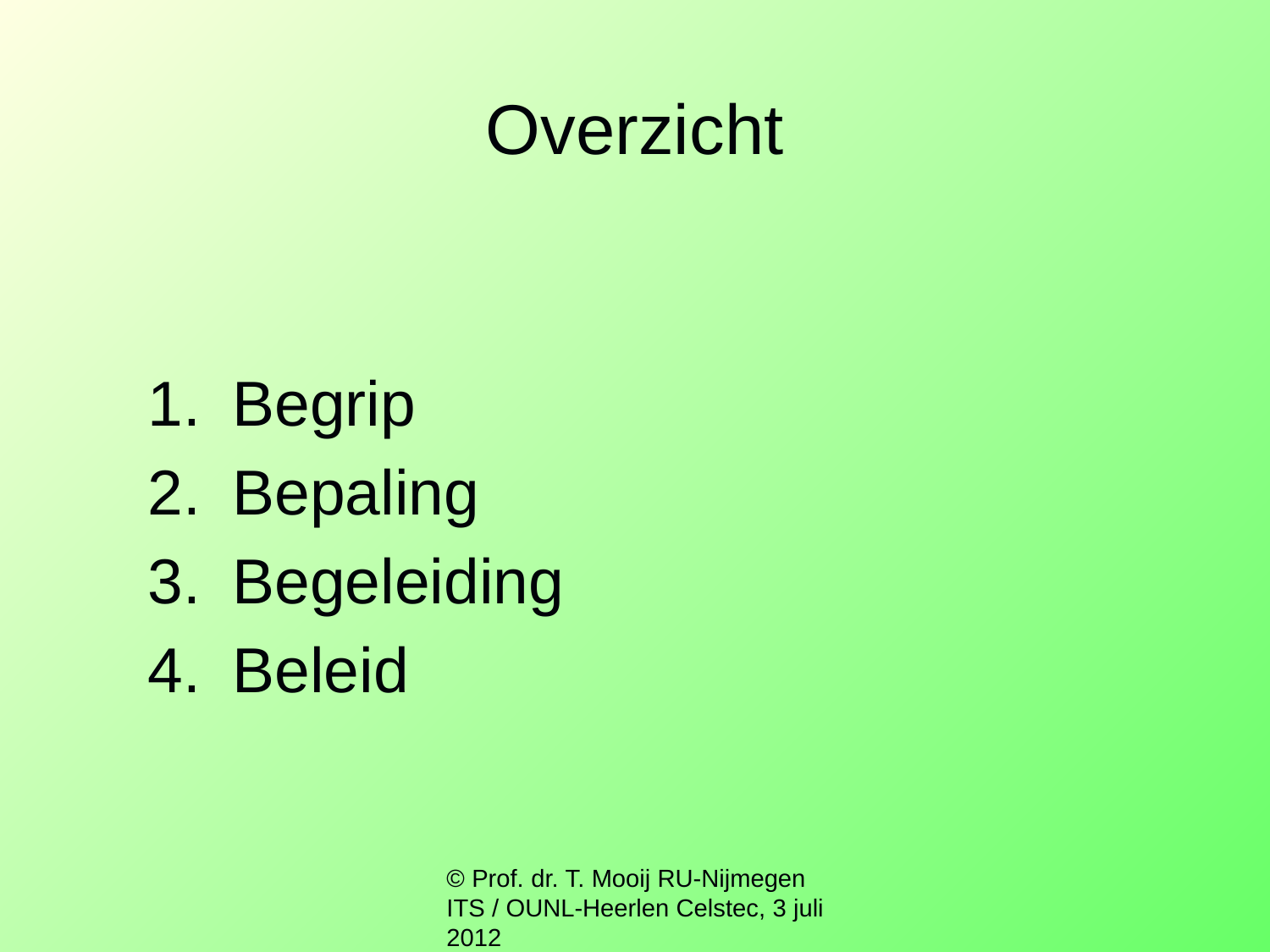

# Overzicht
Begrip
Bepaling
Begeleiding
Beleid

© Prof. dr. T. Mooij RU-Nijmegen ITS / OUNL-Heerlen Celstec, 3 juli 2012